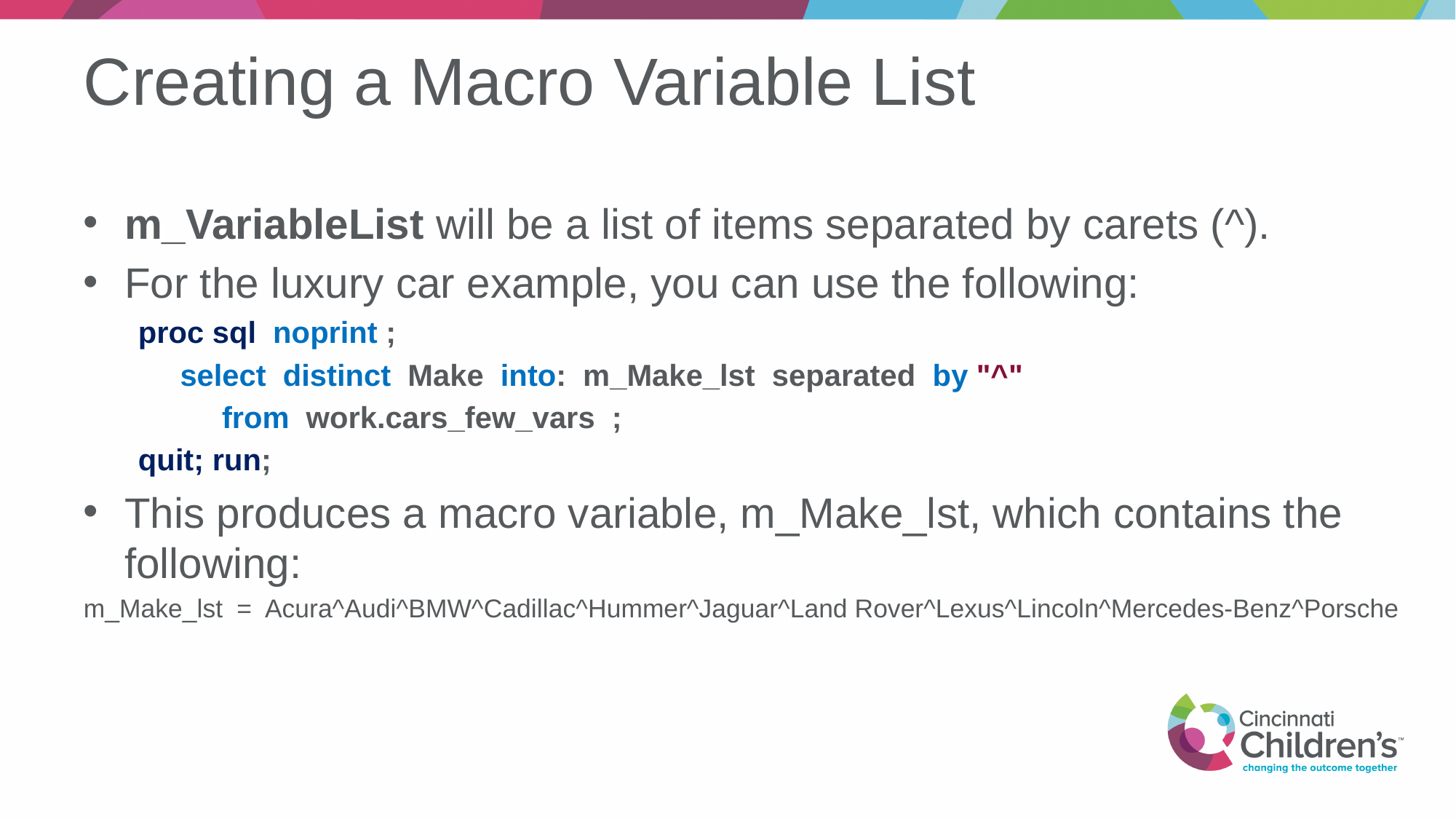

# Creating a Macro Variable List
m_VariableList will be a list of items separated by carets (^).
For the luxury car example, you can use the following:
proc sql  noprint ;
     select  distinct  Make  into:  m_Make_lst  separated  by "^"
          from  work.cars_few_vars  ;
quit; run;
This produces a macro variable, m_Make_lst, which contains the following:
m_Make_lst  =  Acura^Audi^BMW^Cadillac^Hummer^Jaguar^Land Rover^Lexus^Lincoln^Mercedes-Benz^Porsche